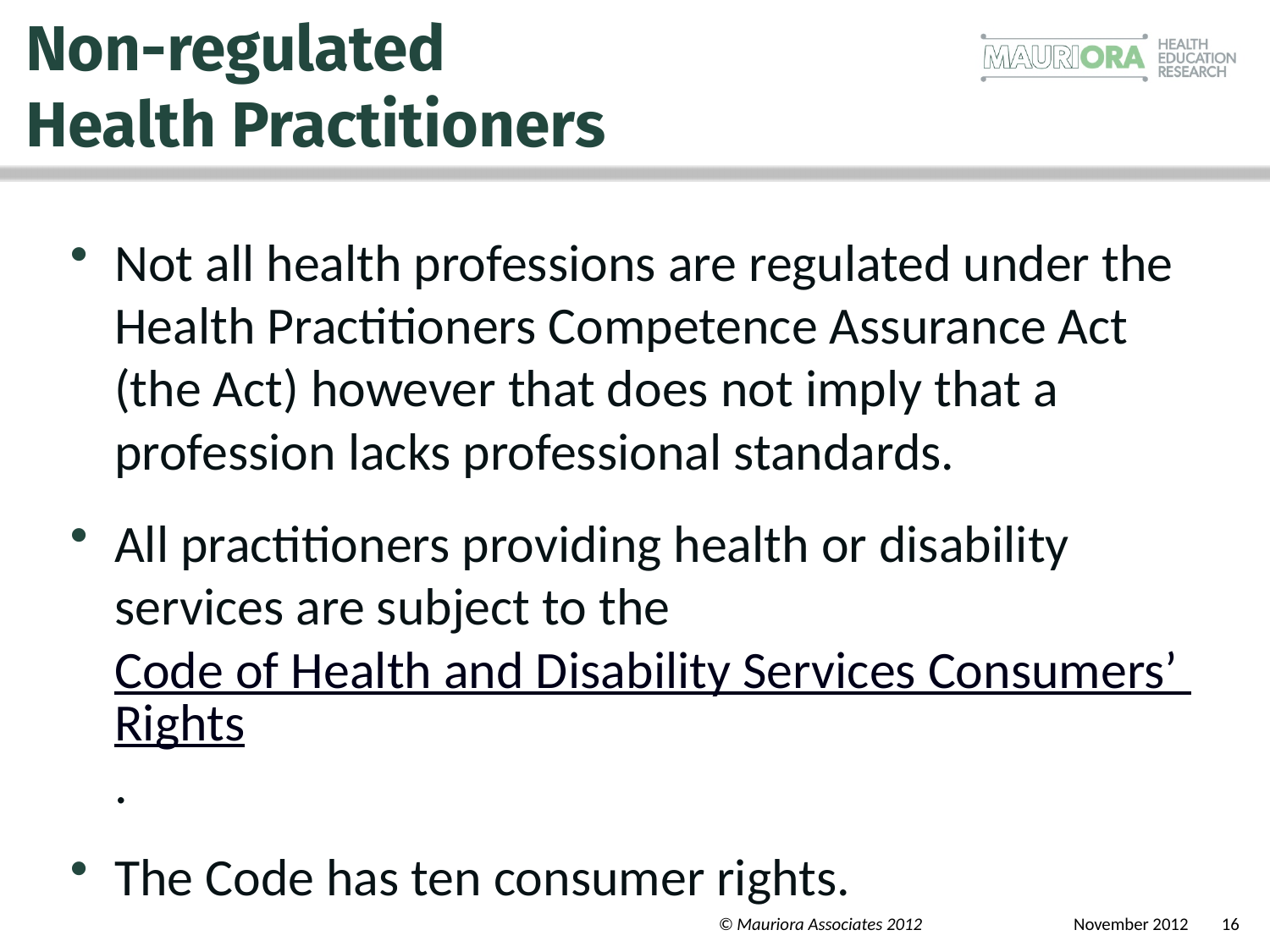

# Non-regulated Health Practitioners
Not all health professions are regulated under the Health Practitioners Competence Assurance Act (the Act) however that does not imply that a profession lacks professional standards.
All practitioners providing health or disability services are subject to the Code of Health and Disability Services Consumers’ Rights.
The Code has ten consumer rights.
© Mauriora Associates 2012
 November 2012
16